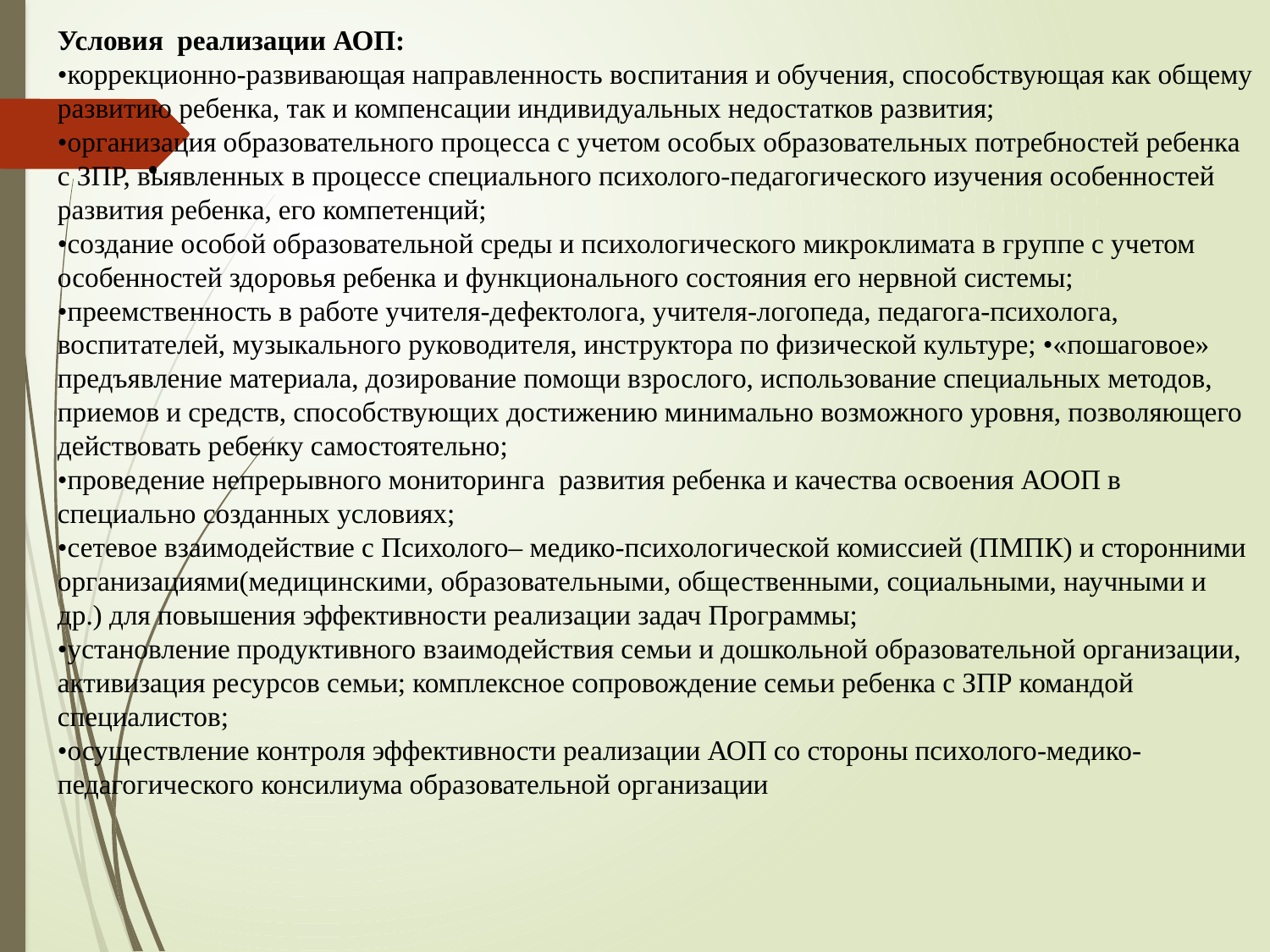

Условия  реализации АОП:
•коррекционно-развивающая направленность воспитания и обучения, способствующая как общему развитию ребенка, так и компенсации индивидуальных недостатков развития;
•организация образовательного процесса с учетом особых образовательных потребностей ребенка с ЗПР, выявленных в процессе специального психолого-педагогического изучения особенностей развития ребенка, его компетенций;
•создание особой образовательной среды и психологического микроклимата в группе с учетом особенностей здоровья ребенка и функционального состояния его нервной системы;
•преемственность в работе учителя-дефектолога, учителя-логопеда, педагога-психолога, воспитателей, музыкального руководителя, инструктора по физической культуре; •«пошаговое» предъявление материала, дозирование помощи взрослого, использование специальных методов, приемов и средств, способствующих достижению минимально возможного уровня, позволяющего действовать ребенку самостоятельно;
•проведение непрерывного мониторинга  развития ребенка и качества освоения АООП в специально созданных условиях;
•сетевое взаимодействие с Психолого– медико-психологической комиссией (ПМПК) и сторонними организациями(медицинскими, образовательными, общественными, социальными, научными и др.) для повышения эффективности реализации задач Программы;
•установление продуктивного взаимодействия семьи и дошкольной образовательной организации, активизация ресурсов семьи; комплексное сопровождение семьи ребенка с ЗПР командой специалистов;
•осуществление контроля эффективности реализации АОП со стороны психолого-медико-педагогического консилиума образовательной организации
•